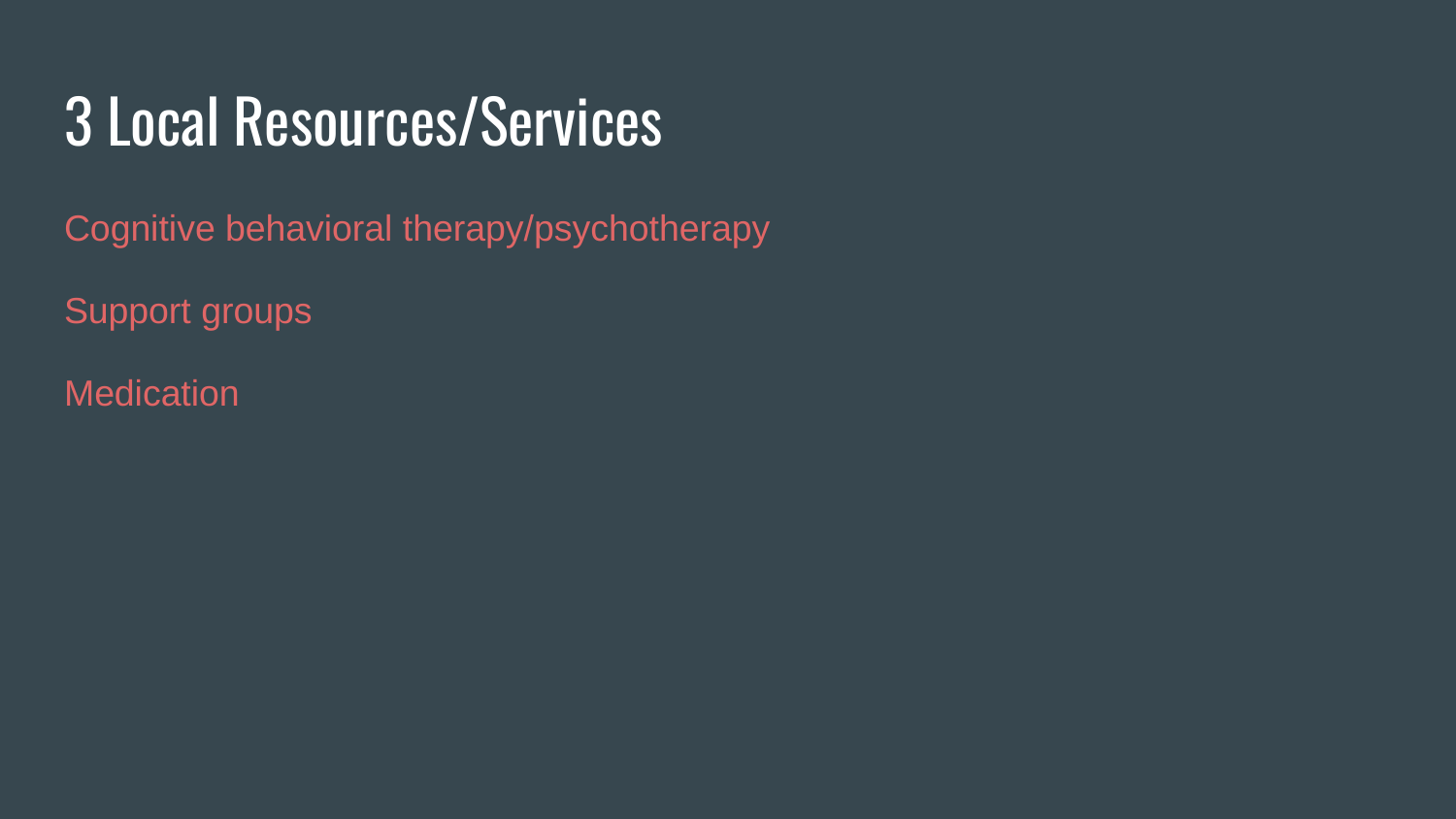

# 3 Local Resources/Services
Cognitive behavioral therapy/psychotherapy
Support groups
Medication